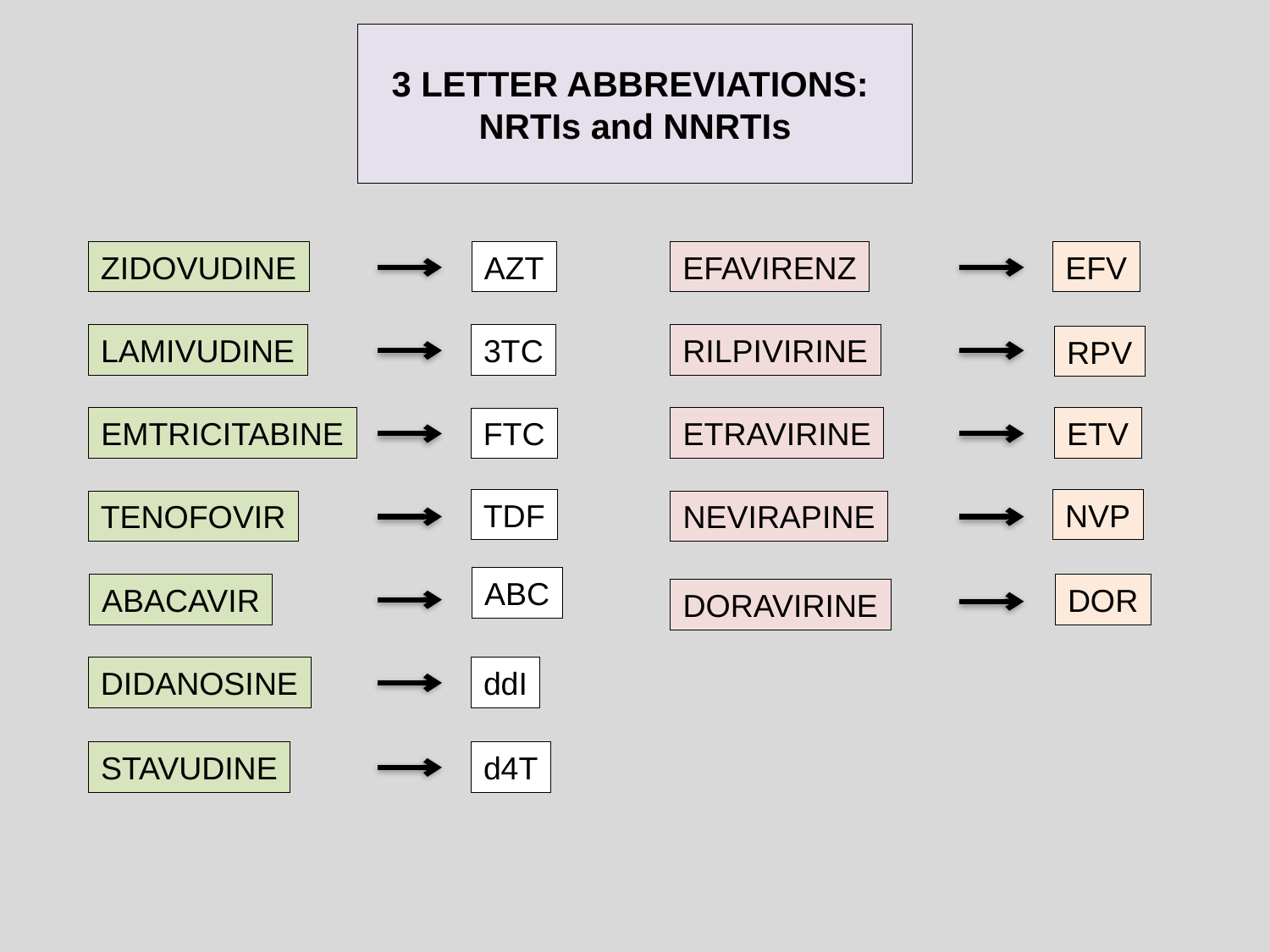

3 LETTER ABBREVIATIONS:
NRTIs and NNRTIs
ZIDOVUDINE
AZT
EFAVIRENZ
EFV
LAMIVUDINE
RILPIVIRINE
3TC
RPV
ETV
EMTRICITABINE
ETRAVIRINE
FTC
TDF
NVP
TENOFOVIR
NEVIRAPINE
ABC
ABACAVIR
DOR
DORAVIRINE
DIDANOSINE
ddI
STAVUDINE
d4T